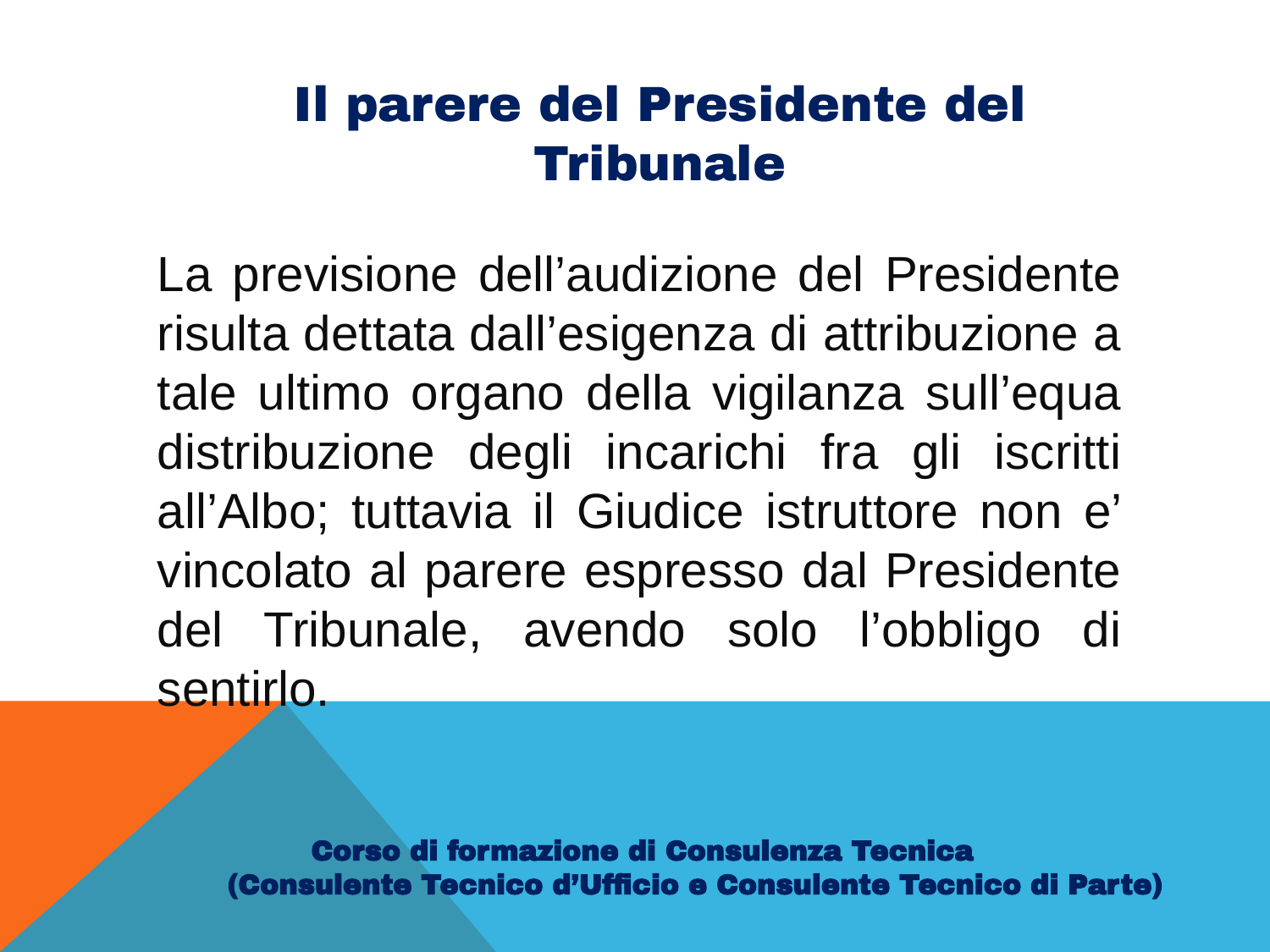

Il parere del Presidente del Tribunale
La previsione dell’audizione del Presidente risulta dettata dall’esigenza di attribuzione a tale ultimo organo della vigilanza sull’equa distribuzione degli incarichi fra gli iscritti all’Albo; tuttavia il Giudice istruttore non e’ vincolato al parere espresso dal Presidente del Tribunale, avendo solo l’obbligo di sentirlo.

         Corso di formazione di Consulenza Tecnica
(Consulente Tecnico d’Ufficio e Consulente Tecnico di Parte)